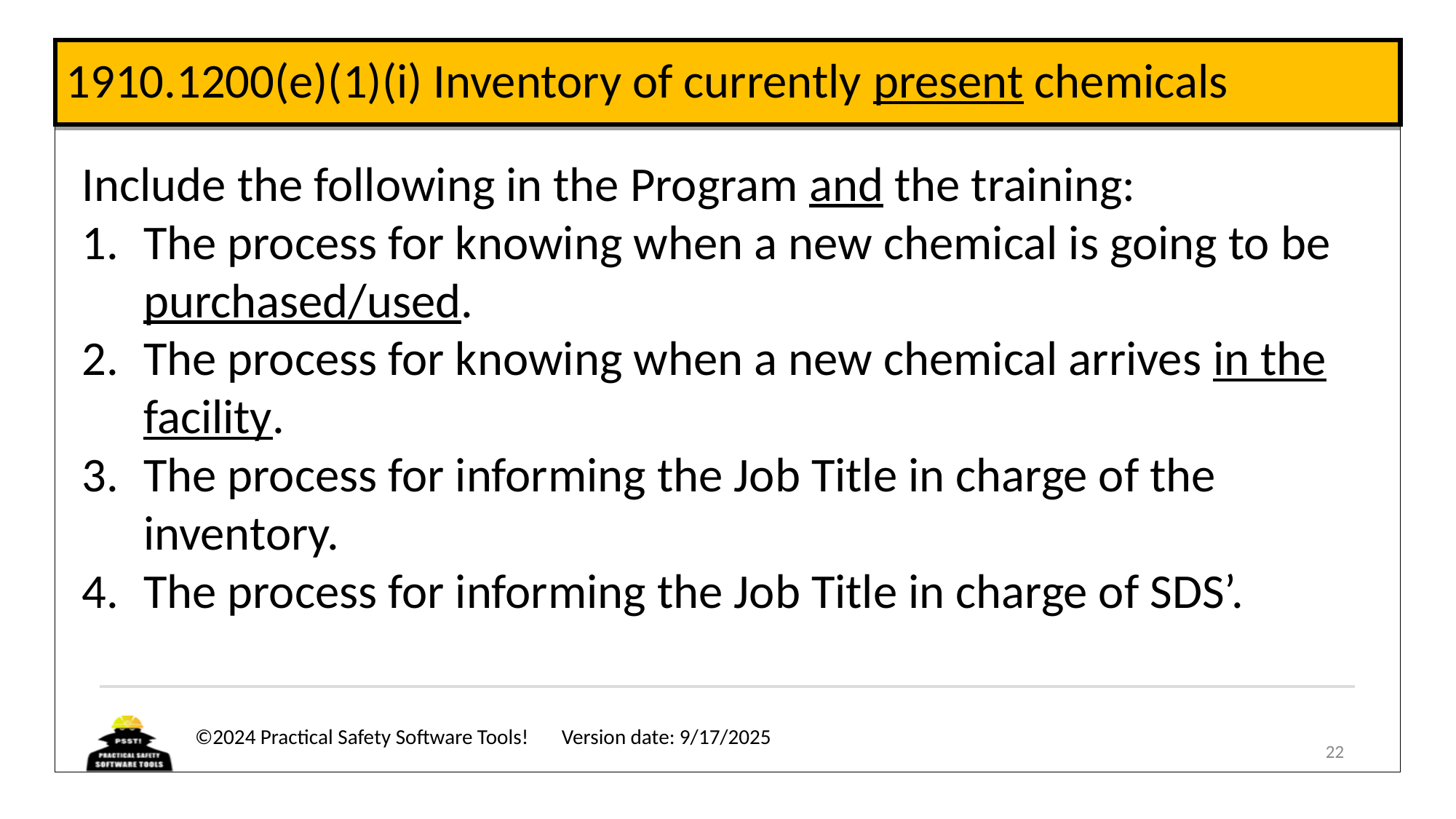

# 1910.1200(e)(1)(i) Inventory of currently present chemicals
Include the following in the Program and the training:
The process for knowing when a new chemical is going to be purchased/used.
The process for knowing when a new chemical arrives in the facility.
The process for informing the Job Title in charge of the inventory.
The process for informing the Job Title in charge of SDS’.
22